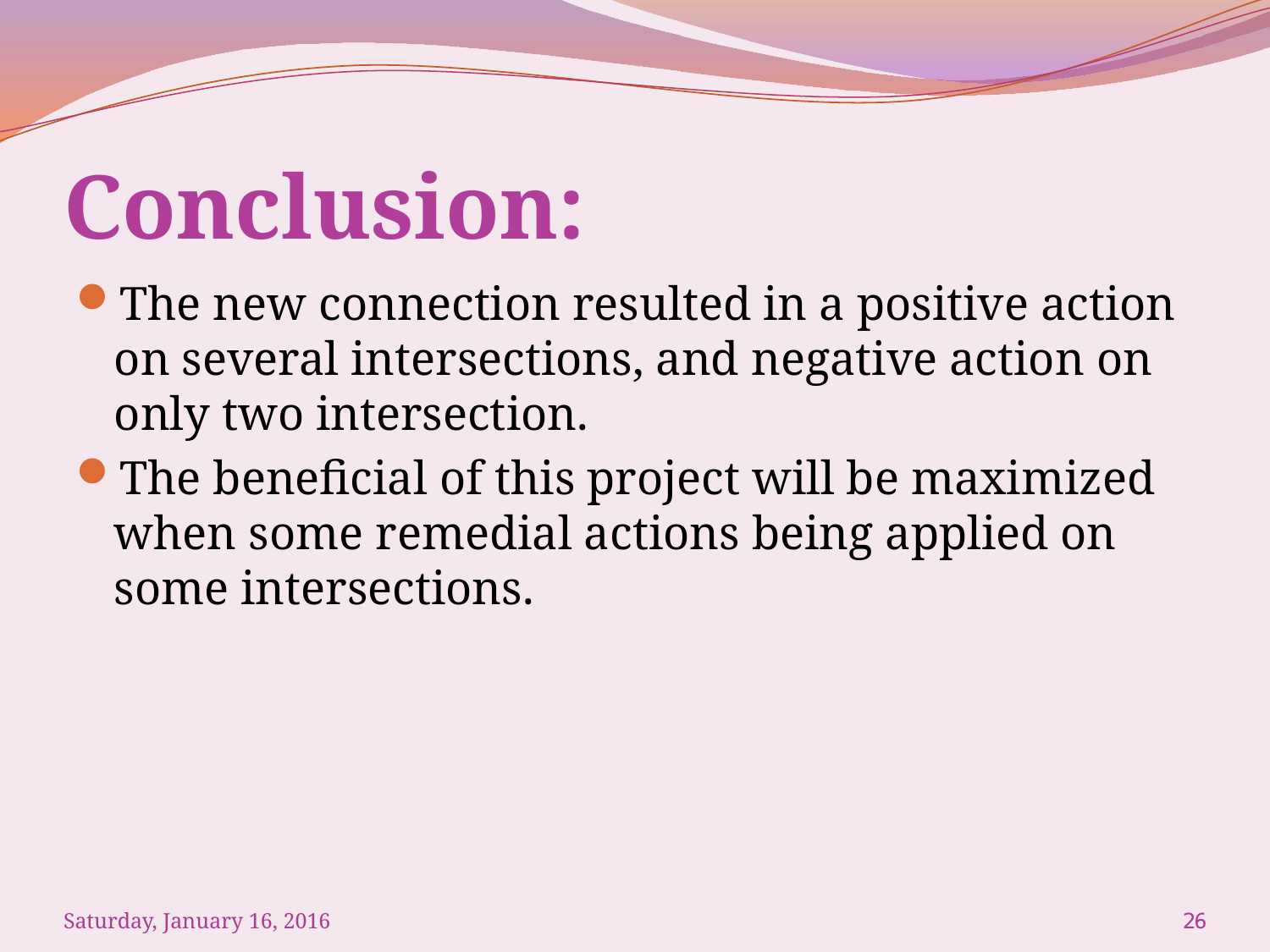

# Conclusion:
The new connection resulted in a positive action on several intersections, and negative action on only two intersection.
The beneficial of this project will be maximized when some remedial actions being applied on some intersections.
Saturday, January 16, 2016
26